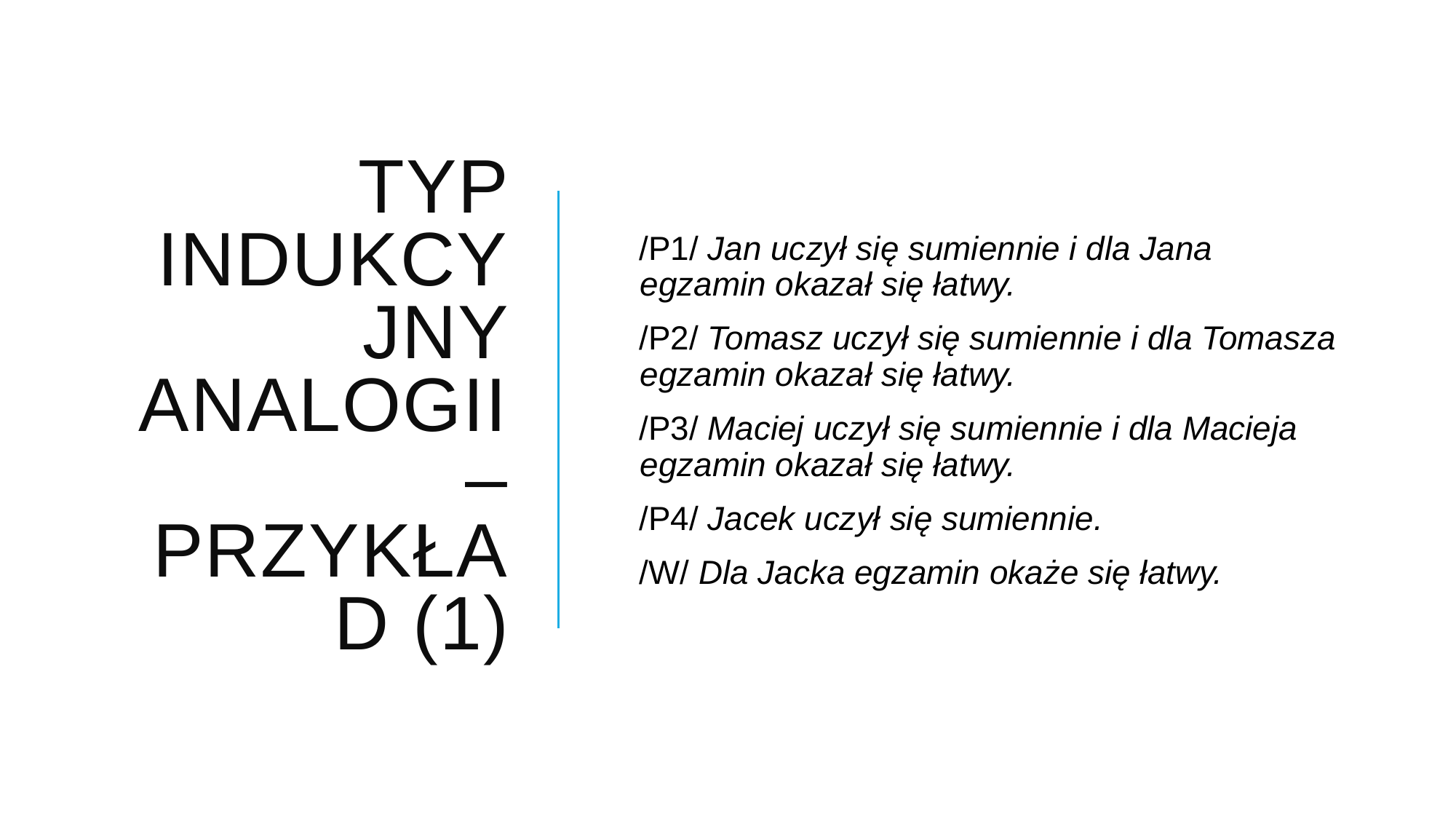

# Typ indukcyjny analogii – przykład (1)

    /P1/ Jan uczył się sumiennie i dla Jana egzamin okazał się łatwy.
    /P2/ Tomasz uczył się sumiennie i dla Tomasza egzamin okazał się łatwy.
    /P3/ Maciej uczył się sumiennie i dla Macieja egzamin okazał się łatwy.
    /P4/ Jacek uczył się sumiennie.
    /W/ Dla Jacka egzamin okaże się łatwy.